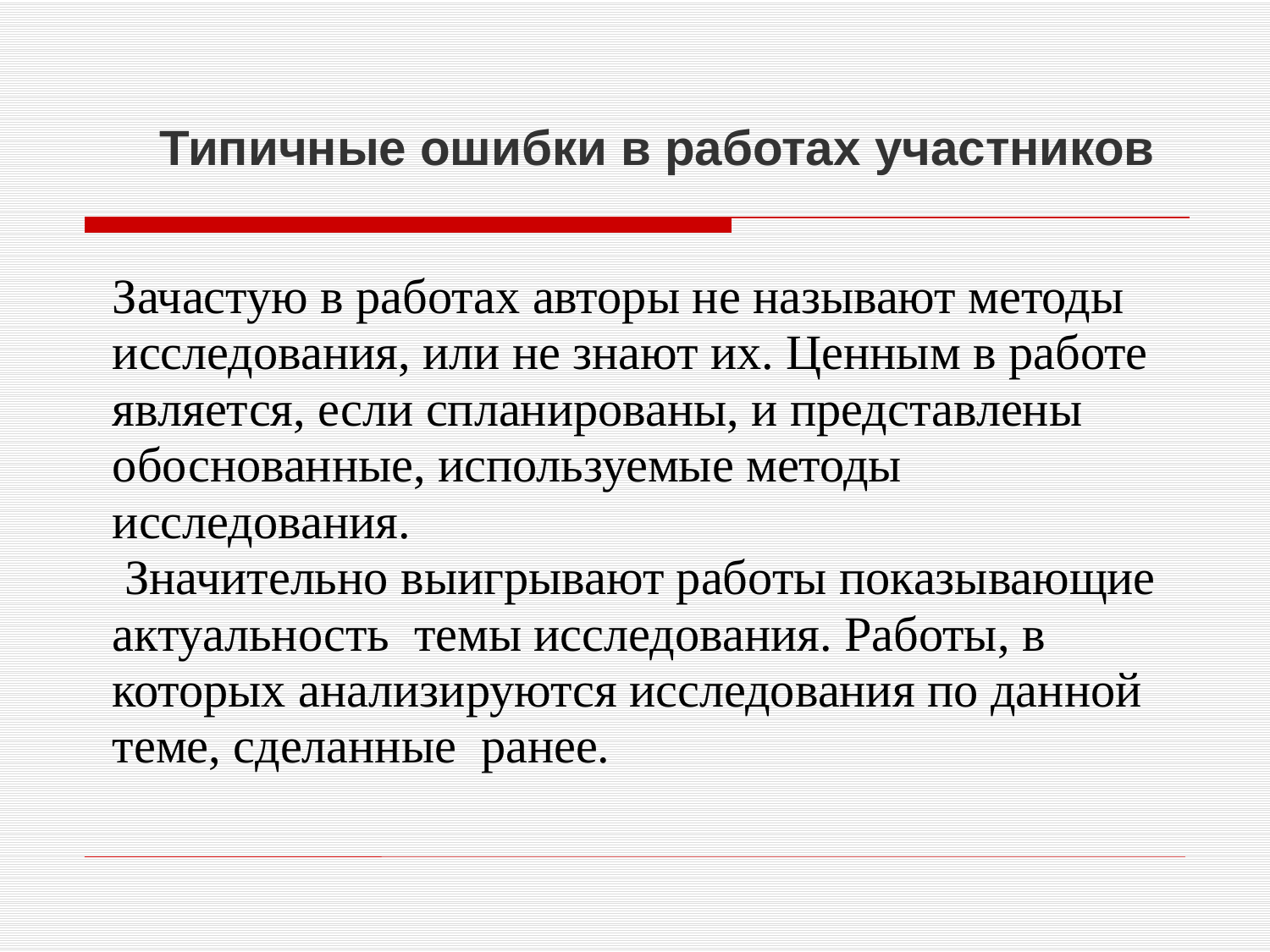

Типичные ошибки в работах участников
Зачастую в работах авторы не называют методы исследования, или не знают их. Ценным в работе является, если спланированы, и представлены обоснованные, используемые методы исследования.
 Значительно выигрывают работы показывающие актуальность  темы исследования. Работы, в которых анализируются исследования по данной теме, сделанные  ранее.